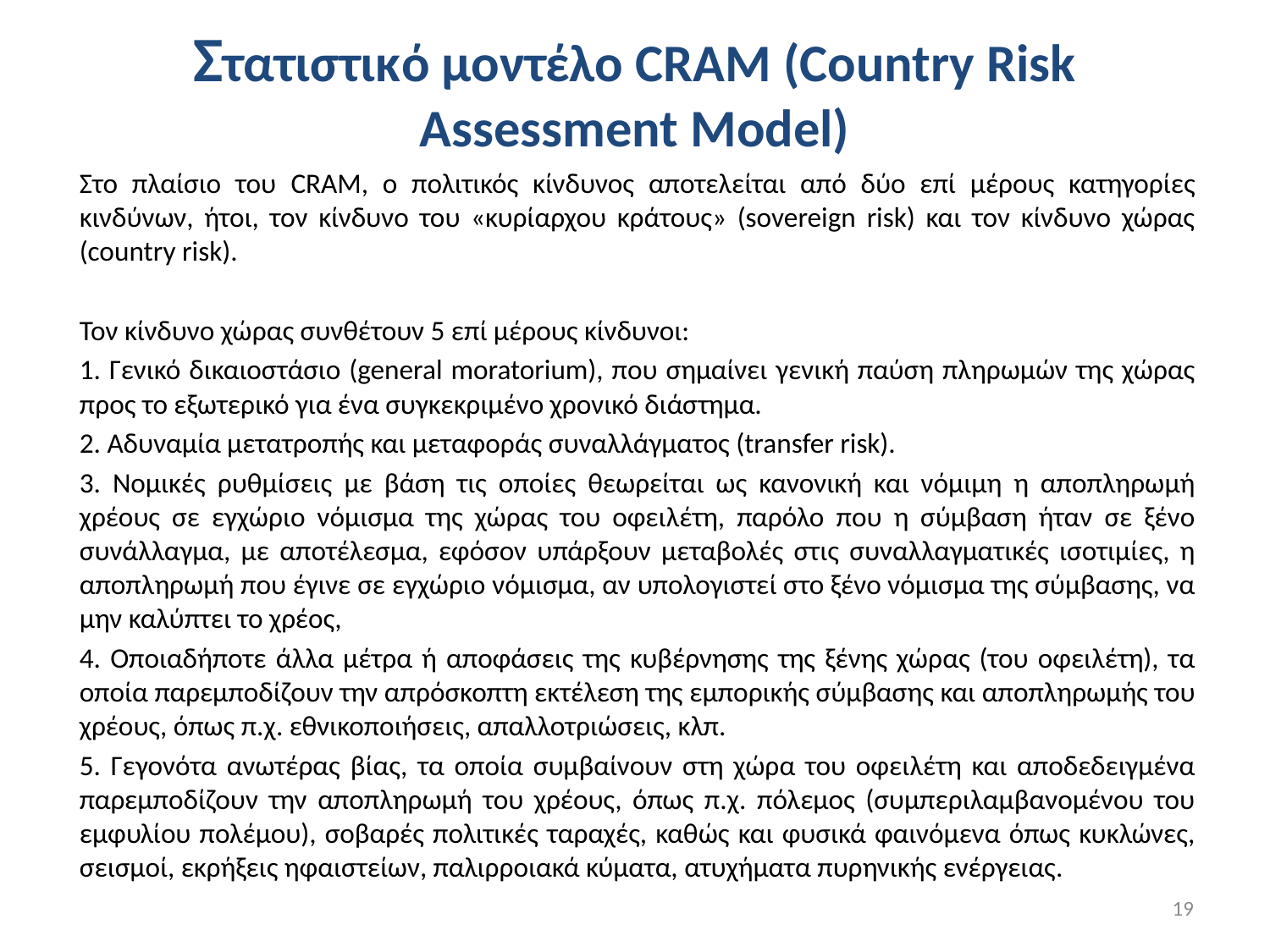

# Στατιστικό μοντέλο CRAM (Country Risk Assessment Model)
Στο πλαίσιο του CRAM, ο πολιτικός κίνδυνος αποτελείται από δύο επί μέρους κατηγορίες κινδύνων, ήτοι, τον κίνδυνο του «κυρίαρχου κράτους» (sovereign risk) και τον κίνδυνο χώρας (country risk).

Τον κίνδυνο χώρας συνθέτουν 5 επί μέρους κίνδυνοι:
1. Γενικό δικαιοστάσιο (general moratorium), που σημαίνει γενική παύση πληρωμών της χώρας προς το εξωτερικό για ένα συγκεκριμένο χρονικό διάστημα.
2. Αδυναμία μετατροπής και μεταφοράς συναλλάγματος (transfer risk).
3. Νομικές ρυθμίσεις με βάση τις οποίες θεωρείται ως κανονική και νόμιμη η αποπληρωμή χρέους σε εγχώριο νόμισμα της χώρας του οφειλέτη, παρόλο που η σύμβαση ήταν σε ξένο συνάλλαγμα, με αποτέλεσμα, εφόσον υπάρξουν μεταβολές στις συναλλαγματικές ισοτιμίες, η αποπληρωμή που έγινε σε εγχώριο νόμισμα, αν υπολογιστεί στο ξένο νόμισμα της σύμβασης, να μην καλύπτει το χρέος,
4. Οποιαδήποτε άλλα μέτρα ή αποφάσεις της κυβέρνησης της ξένης χώρας (του οφειλέτη), τα οποία παρεμποδίζουν την απρόσκοπτη εκτέλεση της εμπορικής σύμβασης και αποπληρωμής του χρέους, όπως π.χ. εθνικοποιήσεις, απαλλοτριώσεις, κλπ.
5. Γεγονότα ανωτέρας βίας, τα οποία συμβαίνουν στη χώρα του οφειλέτη και αποδεδειγμένα παρεμποδίζουν την αποπληρωμή του χρέους, όπως π.χ. πόλεμος (συμπεριλαμβανομένου του εμφυλίου πολέμου), σοβαρές πολιτικές ταραχές, καθώς και φυσικά φαινόμενα όπως κυκλώνες, σεισμοί, εκρήξεις ηφαιστείων, παλιρροιακά κύματα, ατυχήματα πυρηνικής ενέργειας.

19